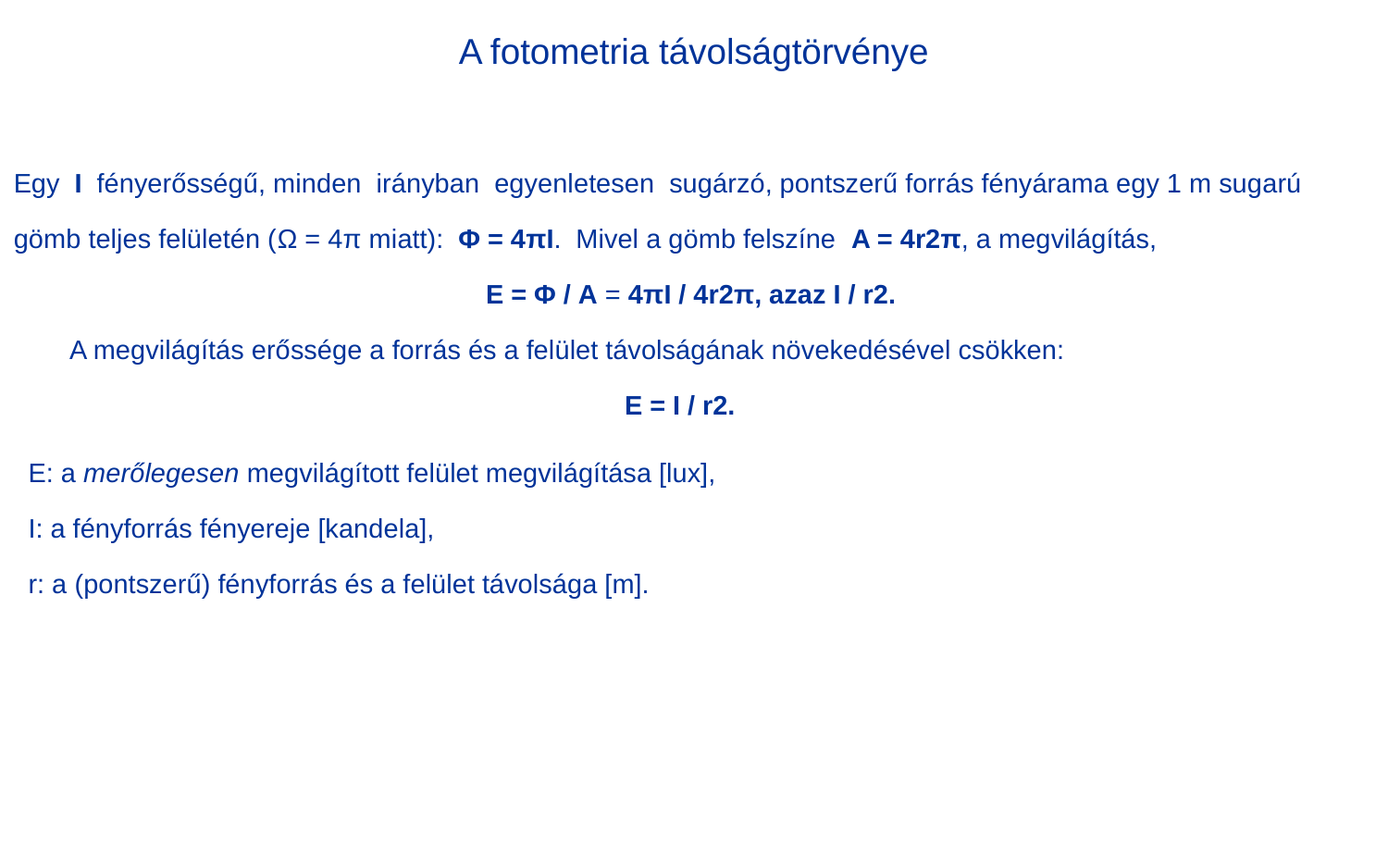

A fotometria távolságtörvénye

Egy  I  fényerősségű, minden  irányban  egyenletesen  sugárzó, pontszerű forrás fényárama egy 1 m sugarú gömb teljes felületén (Ω = 4π miatt):  Φ = 4πI.  Mivel a gömb felszíne  A = 4r2π, a megvilágítás,
E = Φ / A = 4πI / 4r2π, azaz I / r2.
A megvilágítás erőssége a forrás és a felület távolságának növekedésével csökken:
E = I / r2.
  E: a merőlegesen megvilágított felület megvilágítása [lux],
  I: a fényforrás fényereje [kandela],
  r: a (pontszerű) fényforrás és a felület távolsága [m].